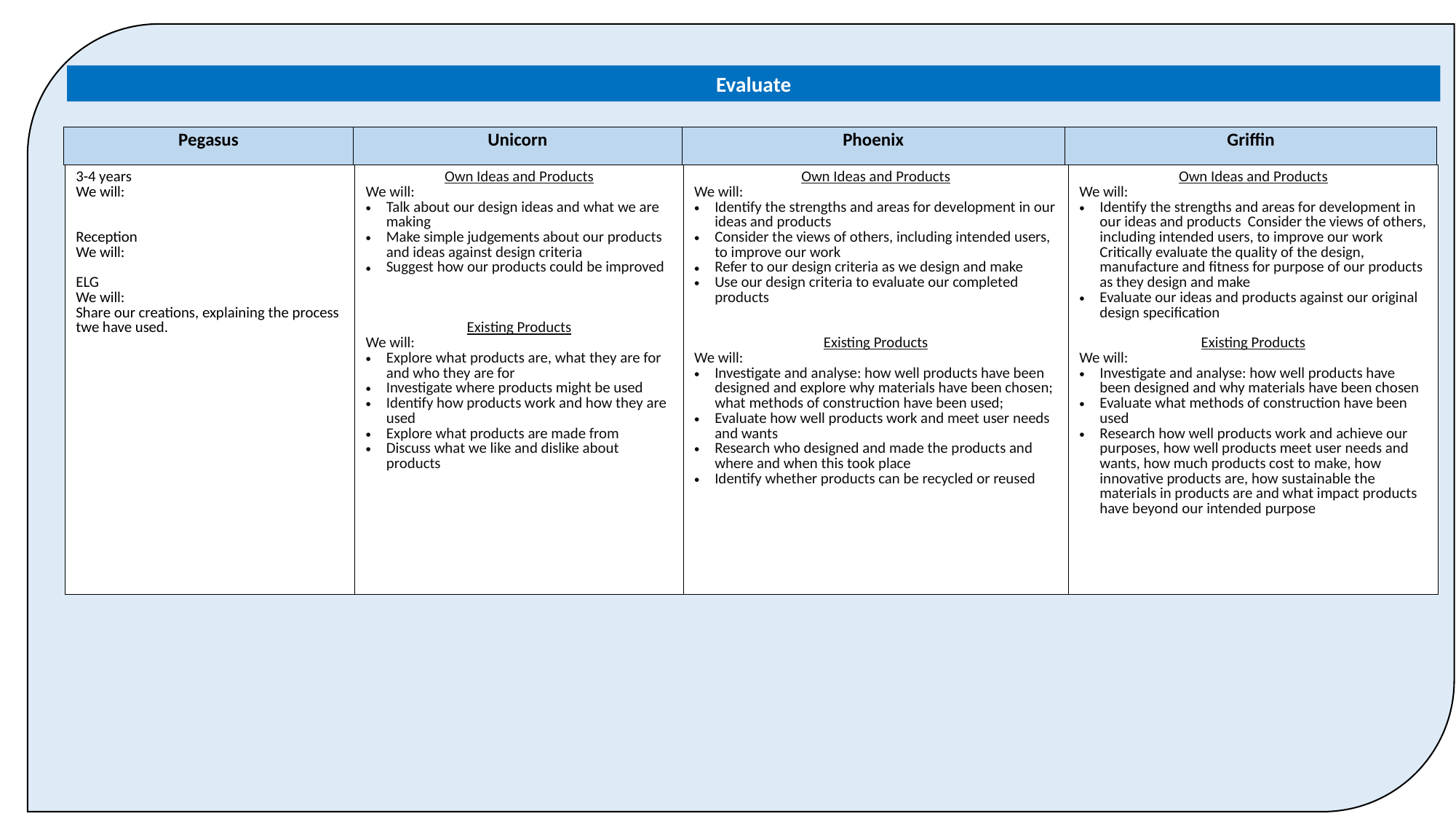

Evaluate
| Pegasus | Unicorn | Phoenix | Griffin |
| --- | --- | --- | --- |
| 3-4 years We will: Reception We will: ELG  We will: Share our creations, explaining the process twe have used. | Own Ideas and Products We will: Talk about our design ideas and what we are making Make simple judgements about our products and ideas against design criteria Suggest how our products could be improved Existing Products We will: Explore what products are, what they are for and who they are for Investigate where products might be used Identify how products work and how they are used Explore what products are made from Discuss what we like and dislike about products | Own Ideas and Products We will: Identify the strengths and areas for development in our ideas and products Consider the views of others, including intended users, to improve our work Refer to our design criteria as we design and make Use our design criteria to evaluate our completed products Existing Products We will: Investigate and analyse: how well products have been designed and explore why materials have been chosen; what methods of construction have been used; Evaluate how well products work and meet user needs and wants Research who designed and made the products and where and when this took place Identify whether products can be recycled or reused | Own Ideas and Products We will: Identify the strengths and areas for development in our ideas and products Consider the views of others, including intended users, to improve our work Critically evaluate the quality of the design, manufacture and fitness for purpose of our products as they design and make Evaluate our ideas and products against our original design specification Existing Products We will: Investigate and analyse: how well products have been designed and why materials have been chosen Evaluate what methods of construction have been used Research how well products work and achieve our purposes, how well products meet user needs and wants, how much products cost to make, how innovative products are, how sustainable the materials in products are and what impact products have beyond our intended purpose |
| --- | --- | --- | --- |